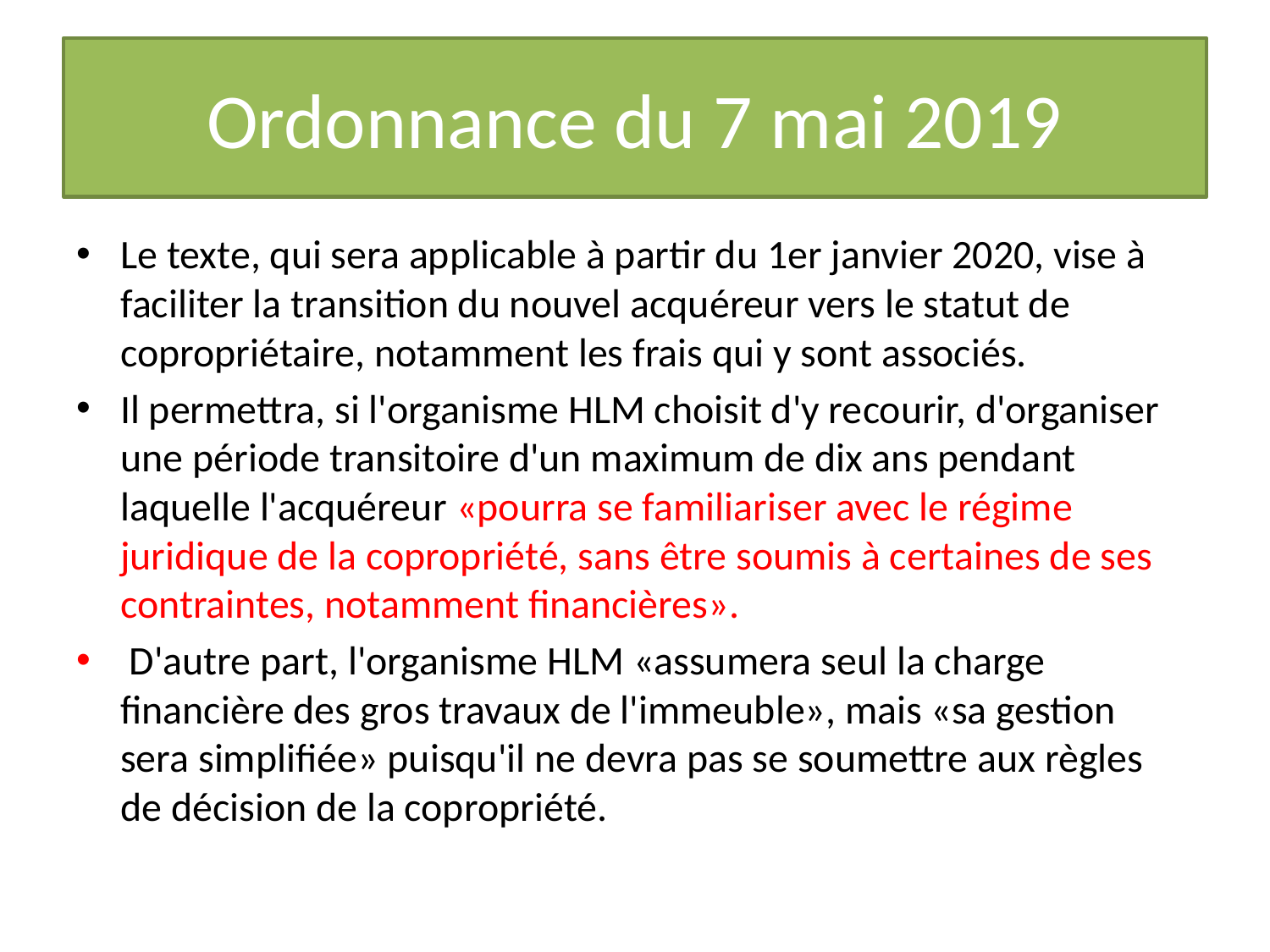

# Ordonnance du 7 mai 2019
Le texte, qui sera applicable à partir du 1er janvier 2020, vise à faciliter la transition du nouvel acquéreur vers le statut de copropriétaire, notamment les frais qui y sont associés.
Il permettra, si l'organisme HLM choisit d'y recourir, d'organiser une période transitoire d'un maximum de dix ans pendant laquelle l'acquéreur «pourra se familiariser avec le régime juridique de la copropriété, sans être soumis à certaines de ses contraintes, notamment financières».
 D'autre part, l'organisme HLM «assumera seul la charge financière des gros travaux de l'immeuble», mais «sa gestion sera simplifiée» puisqu'il ne devra pas se soumettre aux règles de décision de la copropriété.